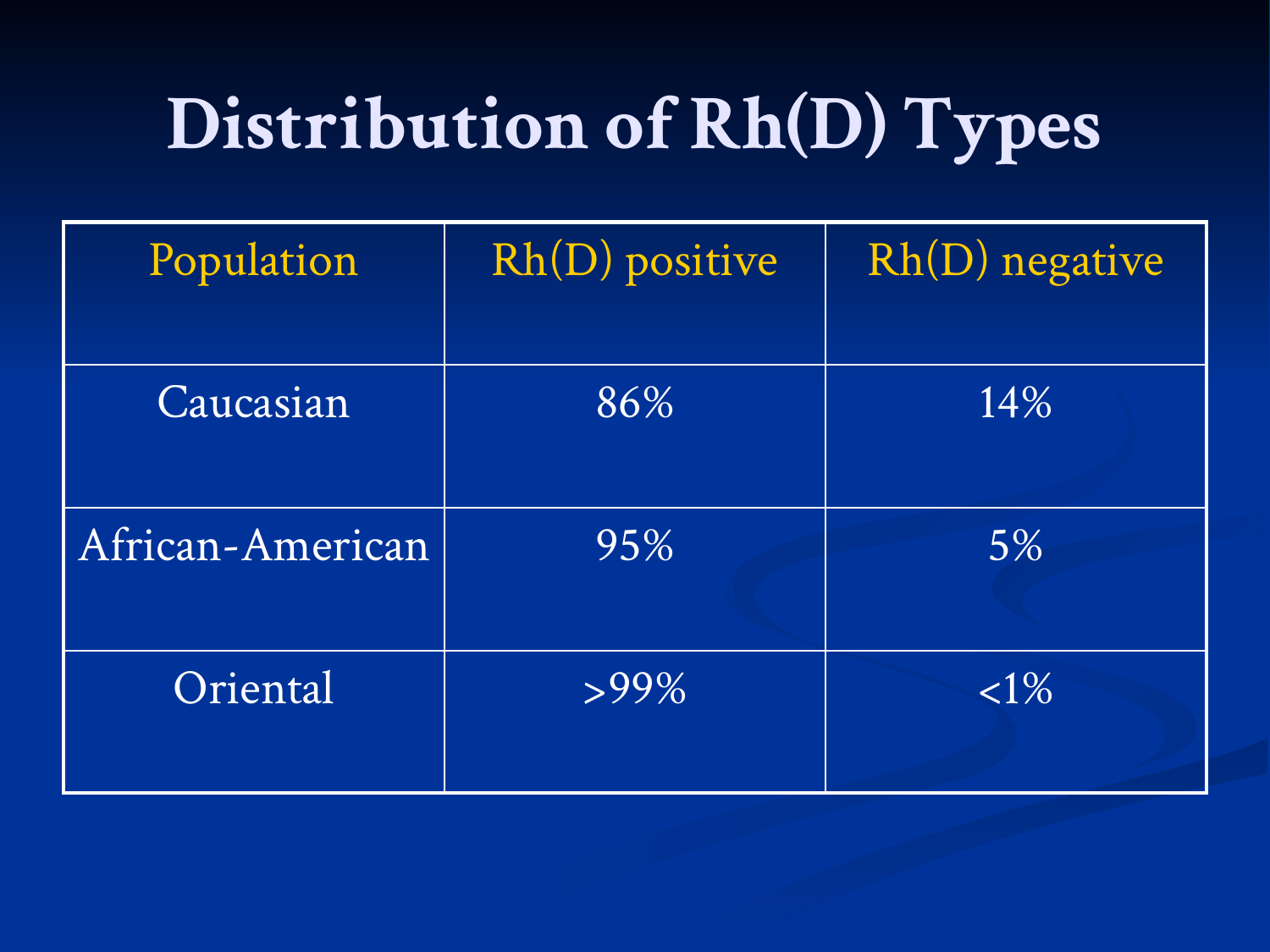

# Distribution of Rh(D) Types
| Population | Rh(D) positive | Rh(D) negative |
| --- | --- | --- |
| Caucasian | 86% | 14% |
| African-American | 95% | 5% |
| Oriental | >99% | <1% |